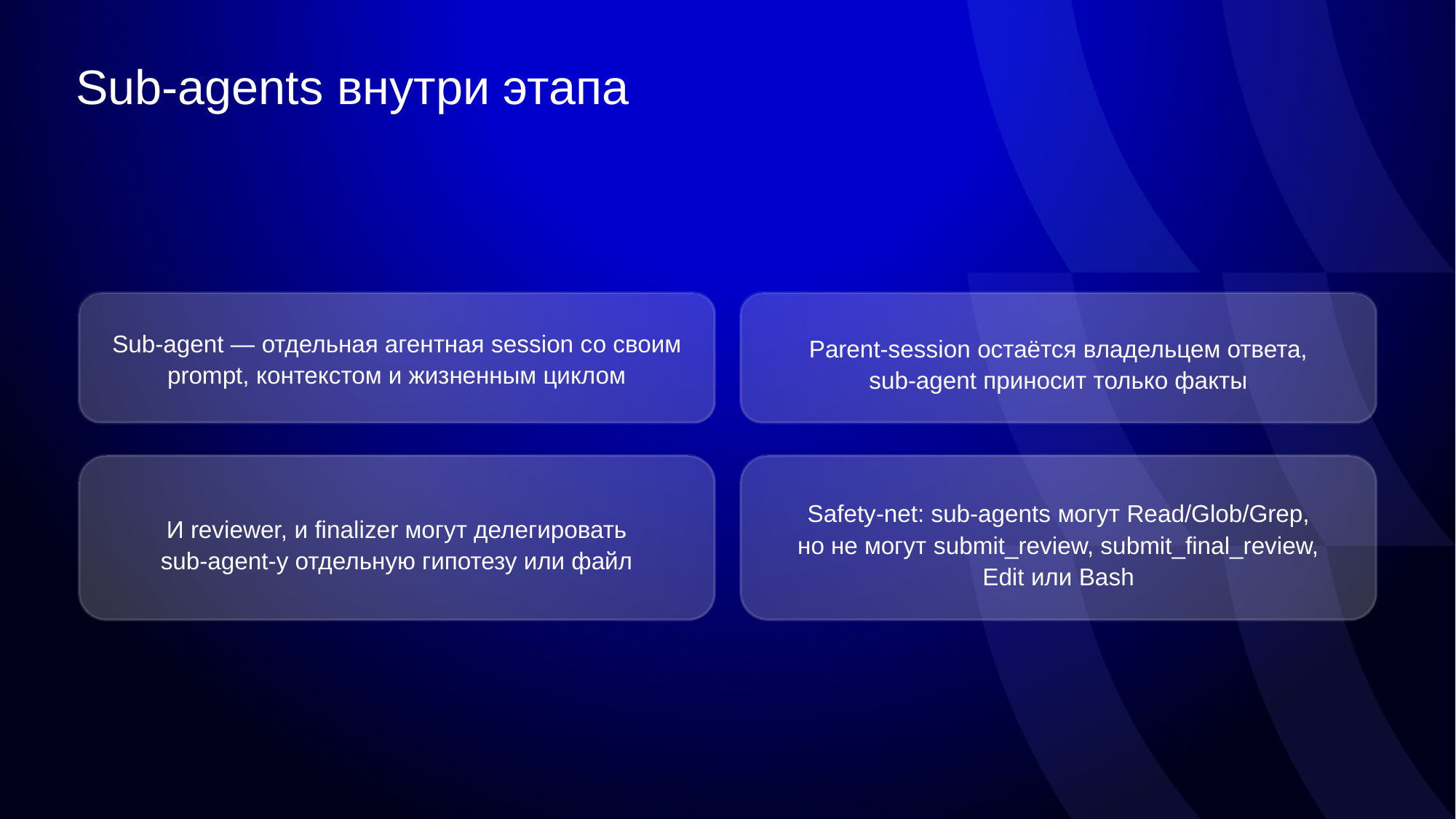

# Sub-agents внутри этапа

Sub-agent — отдельная агентная session со своим prompt, контекстом и жизненным циклом
Parent-session остаётся владельцем ответа,
sub-agent приносит только факты

И reviewer, и finalizer могут делегировать
sub-agent-у отдельную гипотезу или файл
Safety-net: sub-agents могут Read/Glob/Grep,
но не могут submit_review, submit_final_review,
Edit или Bash